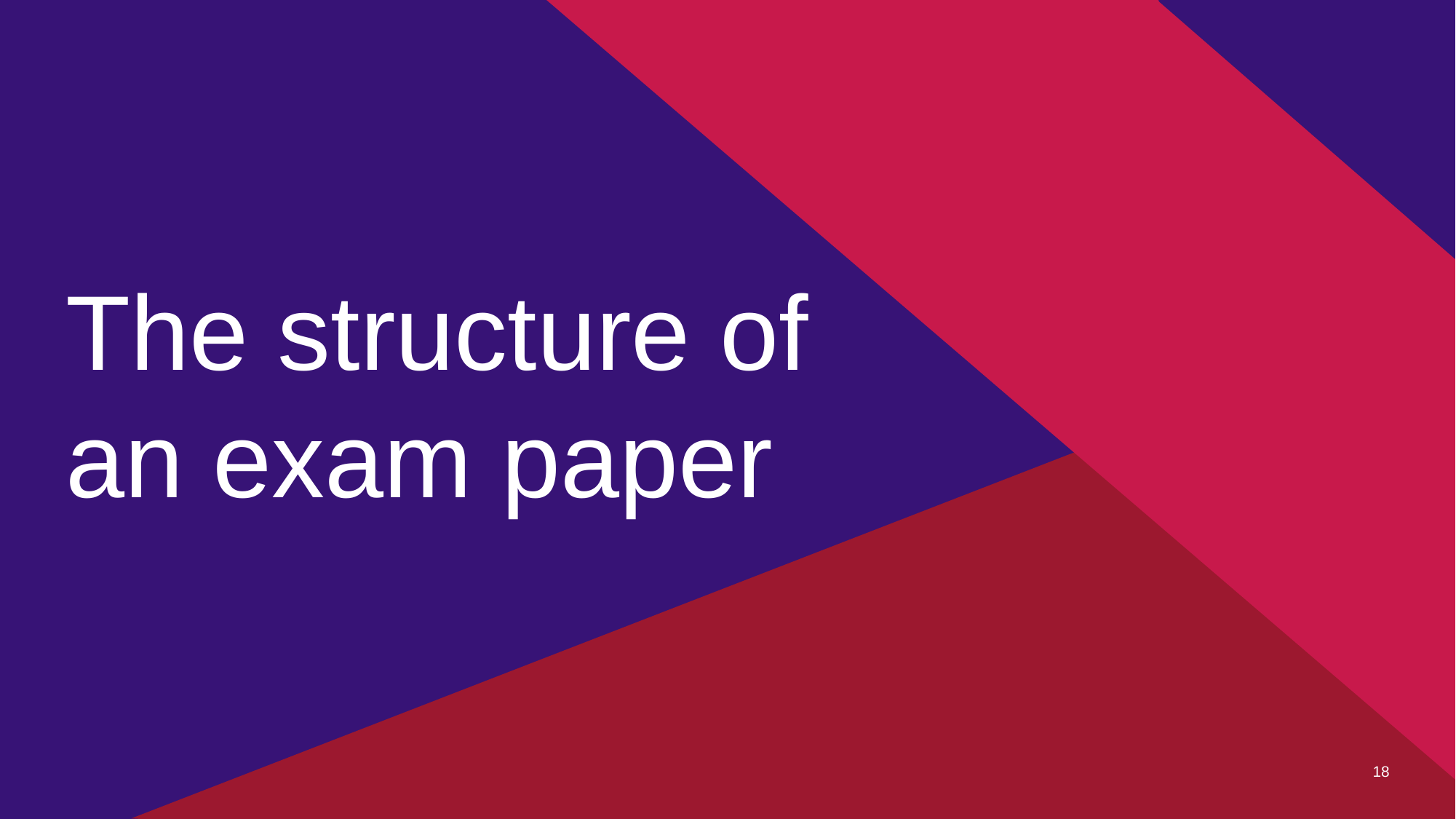

# The structure of an exam paper
18